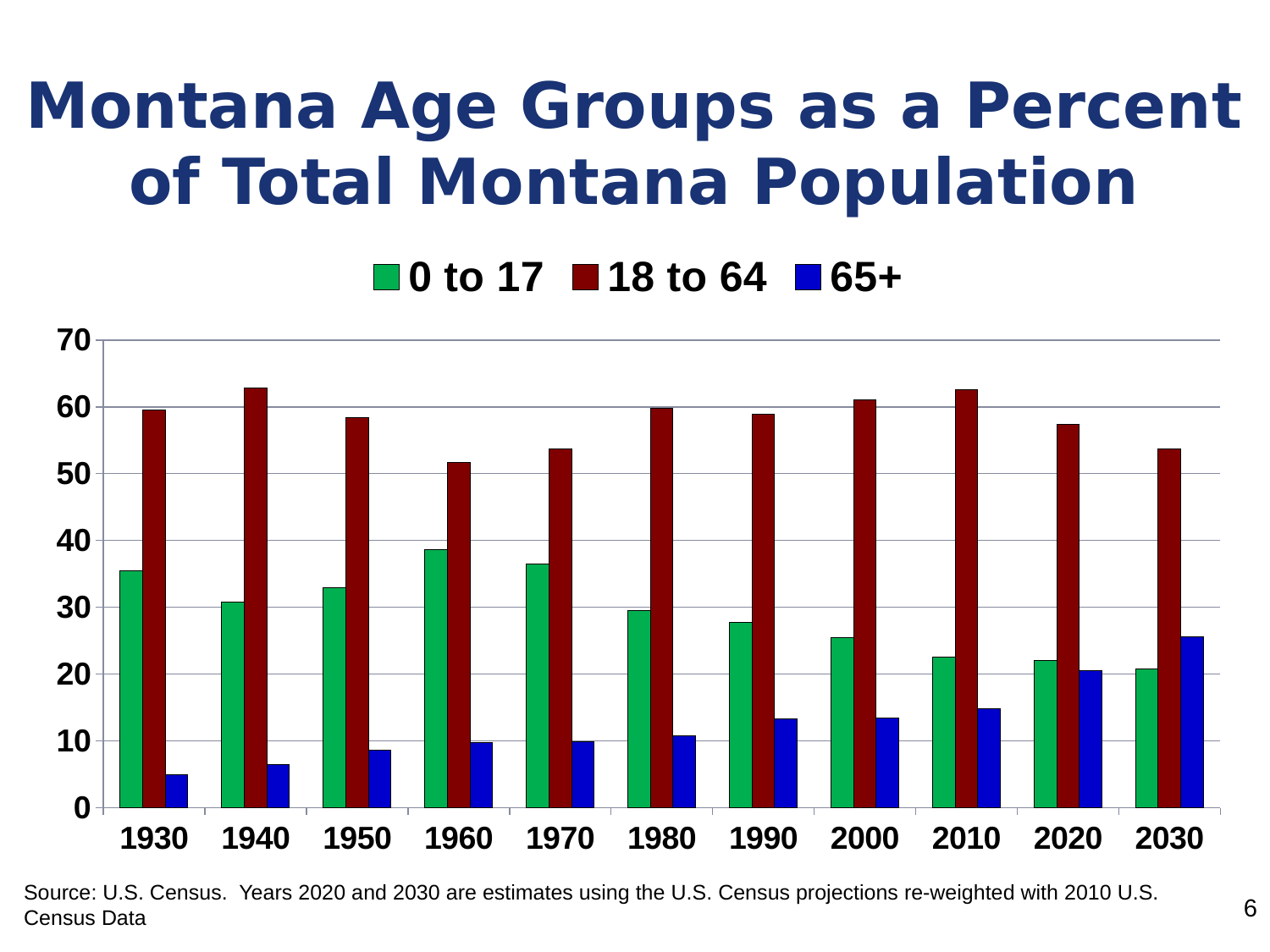

Montana Age Groups as a Percent of Total Montana Population

### Chart

| Category | 0 to 17 | 18 to 64 | 65+ |
|---|---|---|---|
| 1930 | 35.45570547947751 | 59.577832092647775 | 4.966462427874693 |
| 1940 | 30.73825287422066 | 62.78098724475204 | 6.4807598810272875 |
| 1950 | 32.98174016621996 | 58.412179539240334 | 8.606080294539655 |
| 1960 | 38.592284447816795 | 51.71251706144492 | 9.695198490738283 |
| 1970 | 36.451860502960024 | 53.64965027815021 | 9.898489218889749 |
| 1980 | 29.47730363929883 | 59.77398975454118 | 10.748706606159987 |
| 1990 | 27.795485974232374 | 58.876812274345646 | 13.327701751421975 |
| 2000 | 25.500252162780775 | 61.093666003469295 | 13.406081833749925 |
| 2010 | 22.59547308257908 | 62.573338791103865 | 14.831188126317063 |
| 2020 | 22.03685027190054 | 57.39092551738829 | 20.57222421071114 |
| 2030 | 20.764864953531642 | 53.658088493750284 | 25.577046552718027 |
Source: U.S. Census.  Years 2020 and 2030 are estimates using the U.S. Census projections re-weighted with 2010 U.S. Census Data
6